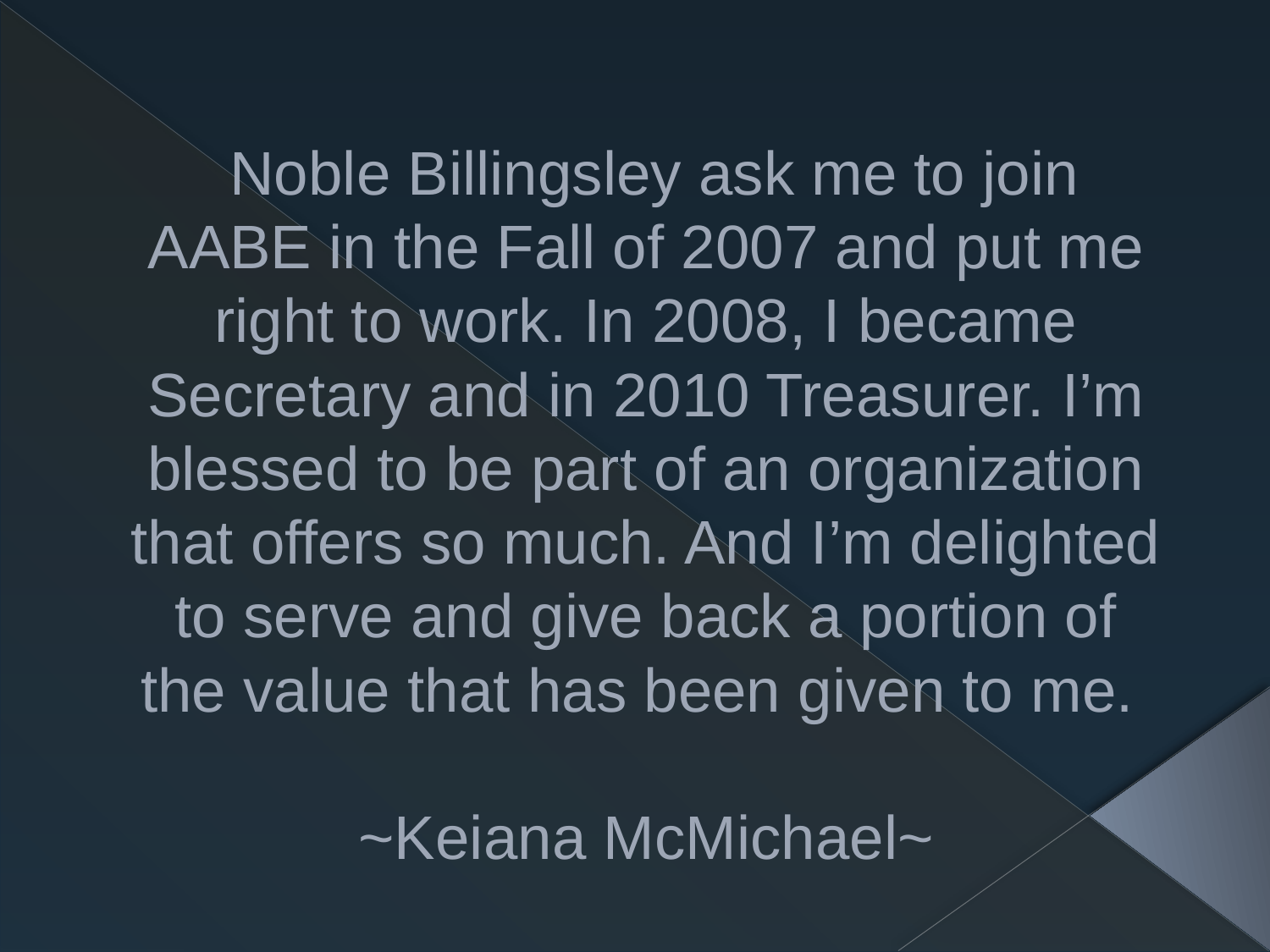

# Noble Billingsley ask me to join AABE in the Fall of 2007 and put me right to work. In 2008, I became Secretary and in 2010 Treasurer. I’m blessed to be part of an organization that offers so much. And I’m delighted to serve and give back a portion of the value that has been given to me. ~Keiana McMichael~